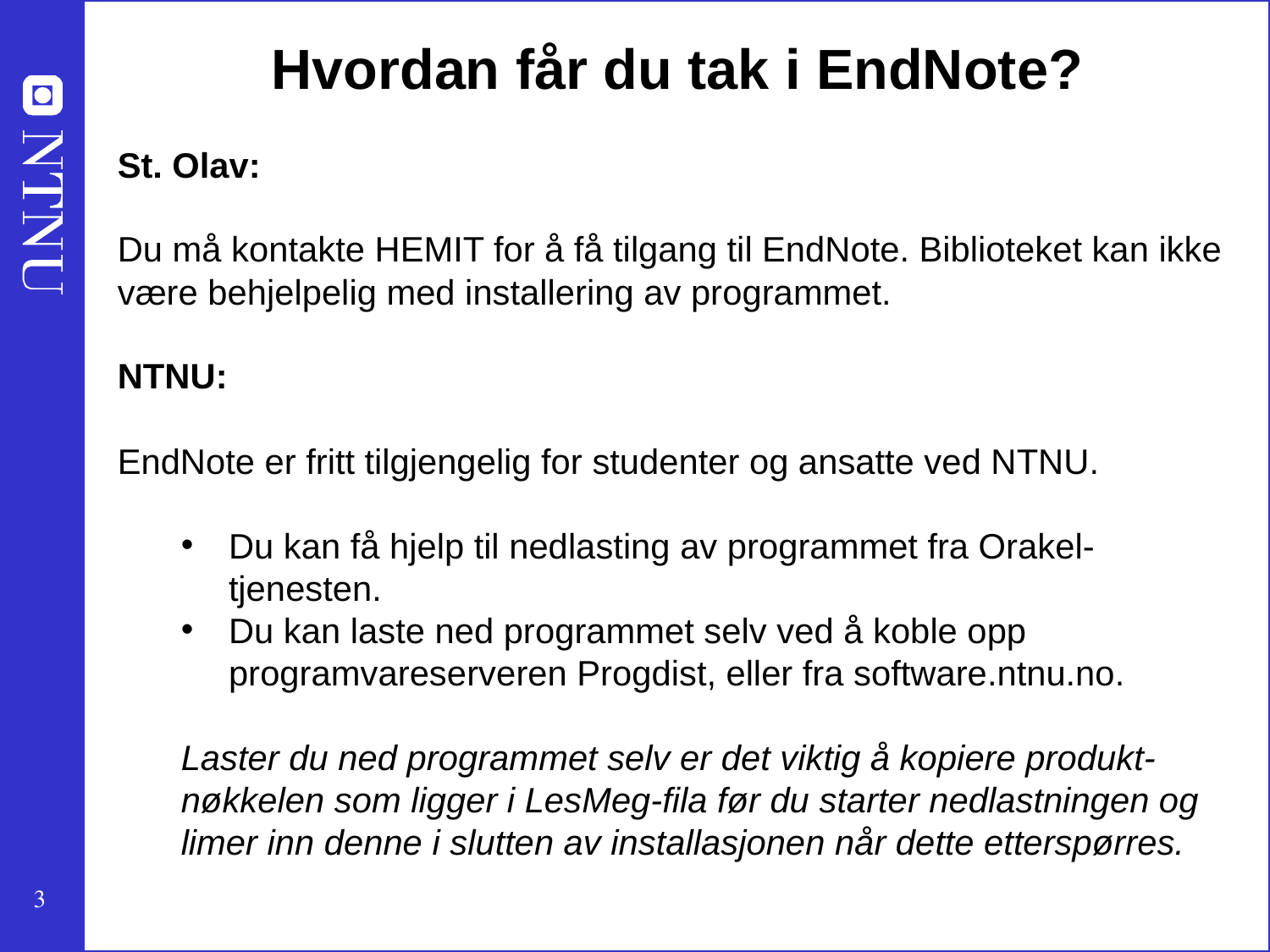

Hvordan får du tak i EndNote?
St. Olav:

Du må kontakte HEMIT for å få tilgang til EndNote. Biblioteket kan ikke være behjelpelig med installering av programmet.

NTNU:

EndNote er fritt tilgjengelig for studenter og ansatte ved NTNU.

Du kan få hjelp til nedlasting av programmet fra Orakel-tjenesten.
Du kan laste ned programmet selv ved å koble opp programvareserveren Progdist, eller fra software.ntnu.no.

Laster du ned programmet selv er det viktig å kopiere produkt-nøkkelen som ligger i LesMeg-fila før du starter nedlastningen og limer inn denne i slutten av installasjonen når dette etterspørres.